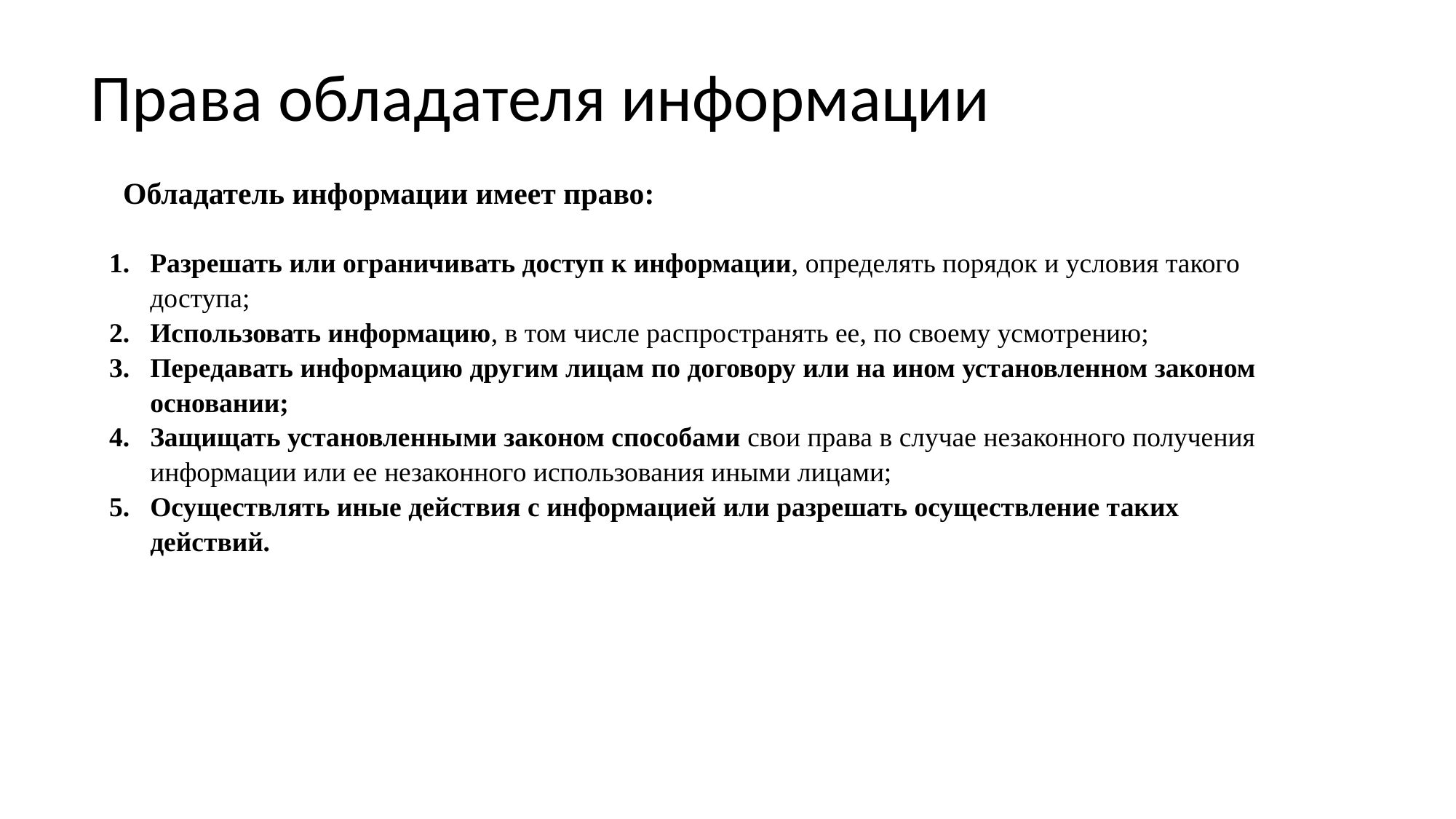

# Права обладателя информации
  Обладатель информации имеет право:

Разрешать или ограничивать доступ к информации, определять порядок и условия такого доступа;
Использовать информацию, в том числе распространять ее, по своему усмотрению;
Передавать информацию другим лицам по договору или на ином установленном законом основании;
Защищать установленными законом способами свои права в случае незаконного получения информации или ее незаконного использования иными лицами;
Осуществлять иные действия с информацией или разрешать осуществление таких действий.